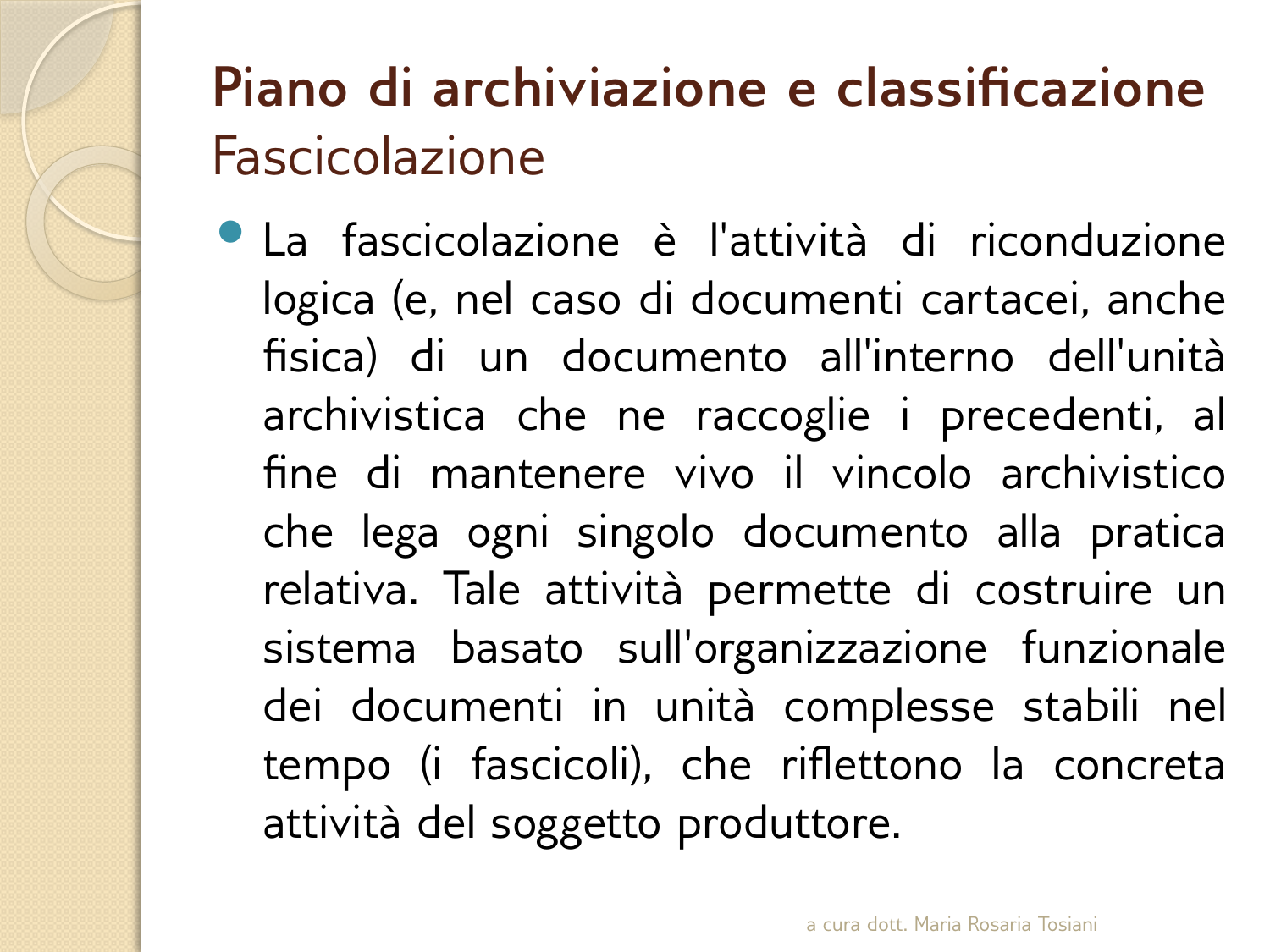

# Piano di archiviazione e classificazione Fascicolazione
La fascicolazione è l'attività di riconduzione logica (e, nel caso di documenti cartacei, anche fisica) di un documento all'interno dell'unità archivistica che ne raccoglie i precedenti, al fine di mantenere vivo il vincolo archivistico che lega ogni singolo documento alla pratica relativa. Tale attività permette di costruire un sistema basato sull'organizzazione funzionale dei documenti in unità complesse stabili nel tempo (i fascicoli), che riflettono la concreta attività del soggetto produttore.

a cura dott. Maria Rosaria Tosiani